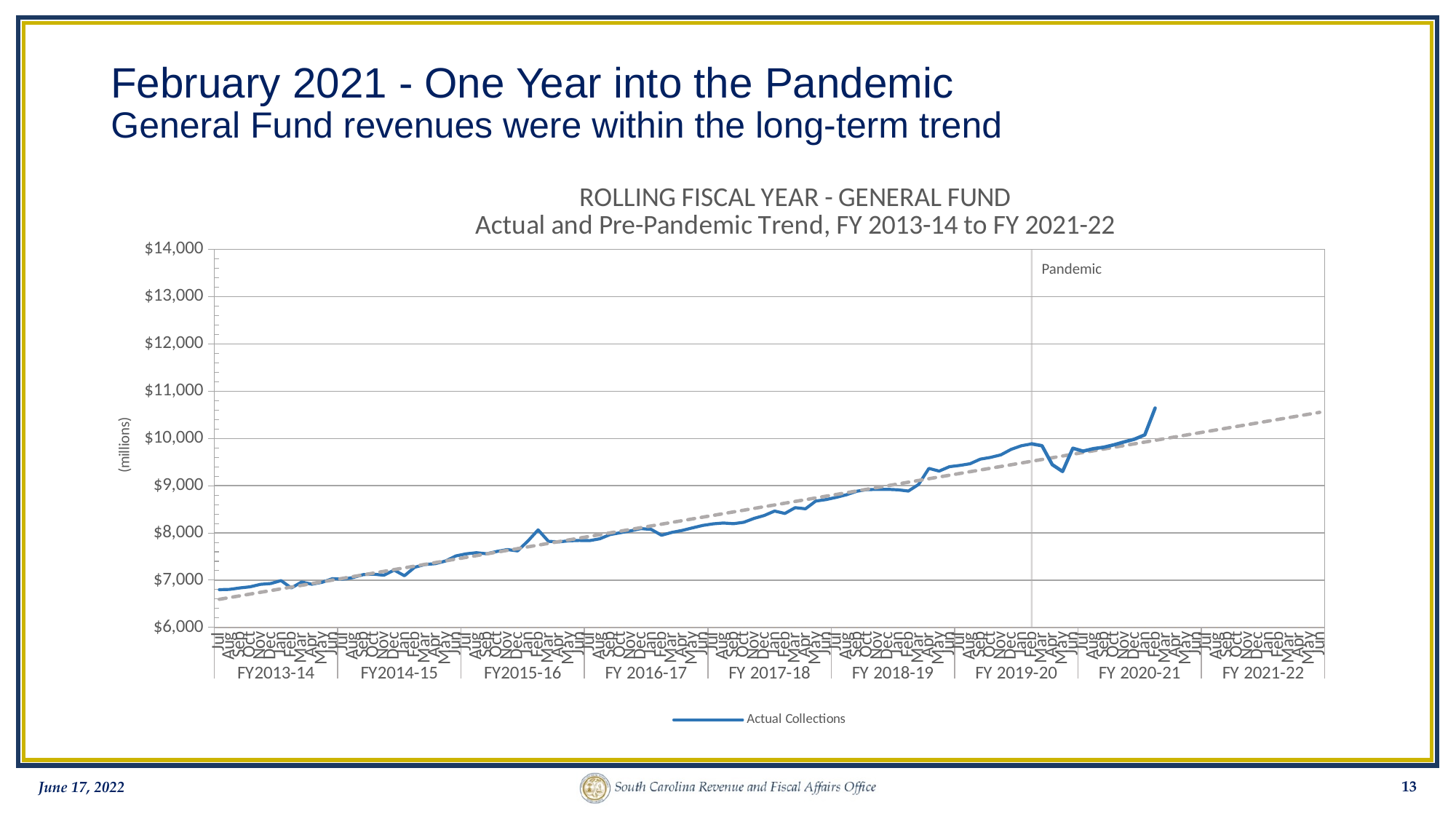

# February 2021 - One Year into the Pandemic General Fund revenues were within the long-term trend

[unsupported chart]

Pandemic
13
June 17, 2022